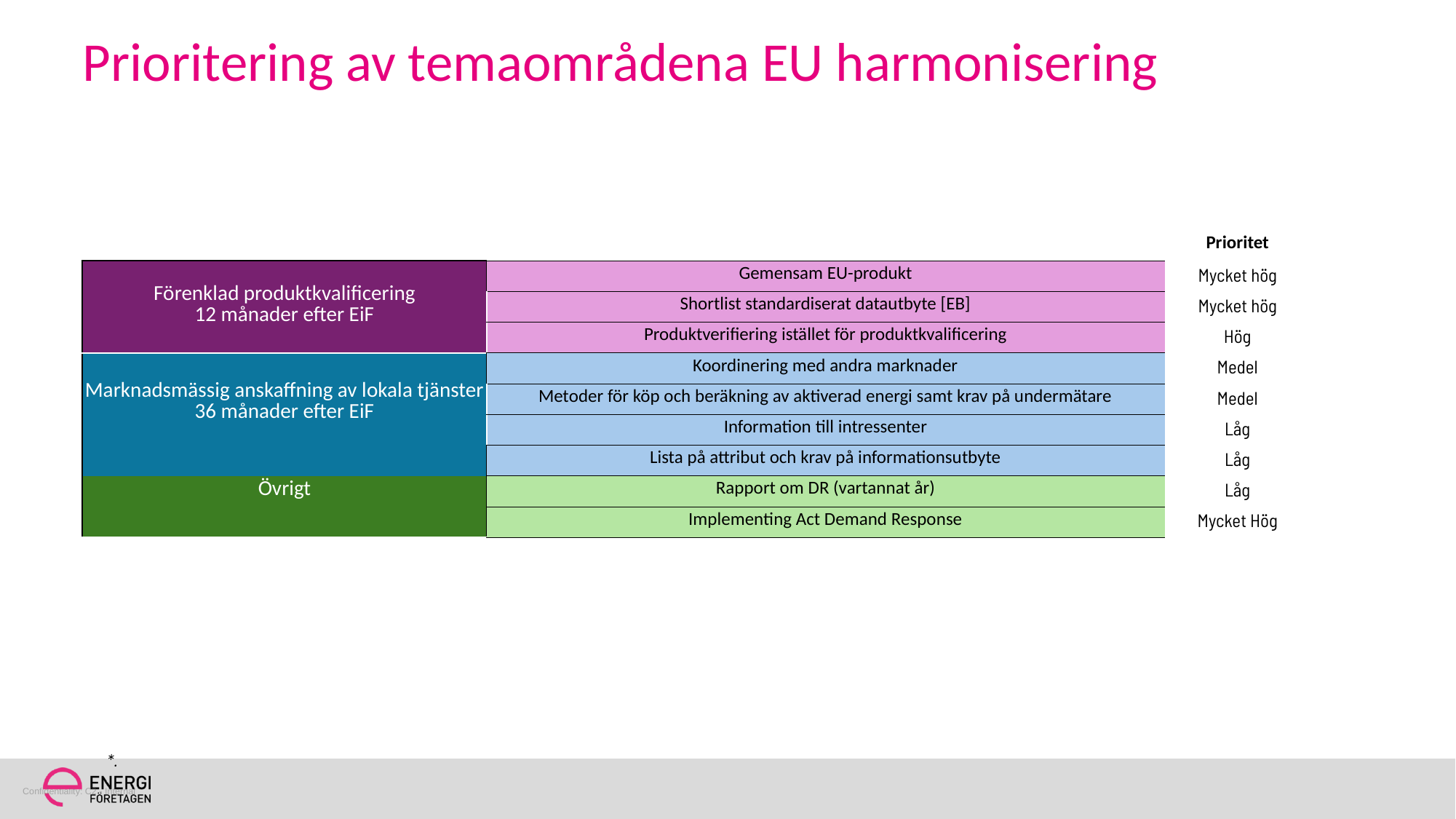

# Prioritering av temaområdena EU harmonisering
|  |  | Prioritet |
| --- | --- | --- |
| Förenklad produktkvalificering 12 månader efter EiF | Gemensam EU-produkt | Mycket hög |
|  | Shortlist standardiserat datautbyte [EB] | Mycket hög |
|  | Produktverifiering istället för produktkvalificering | Hög |
| Marknadsmässig anskaffning av lokala tjänster 36 månader efter EiF | Koordinering med andra marknader | Medel |
|  | Metoder för köp och beräkning av aktiverad energi samt krav på undermätare | Medel |
|  | Information till intressenter | Låg |
|  | Lista på attribut och krav på informationsutbyte | Låg |
| Övrigt | Rapport om DR (vartannat år) | Låg |
|  | Implementing Act Demand Response | Mycket Hög |

*.